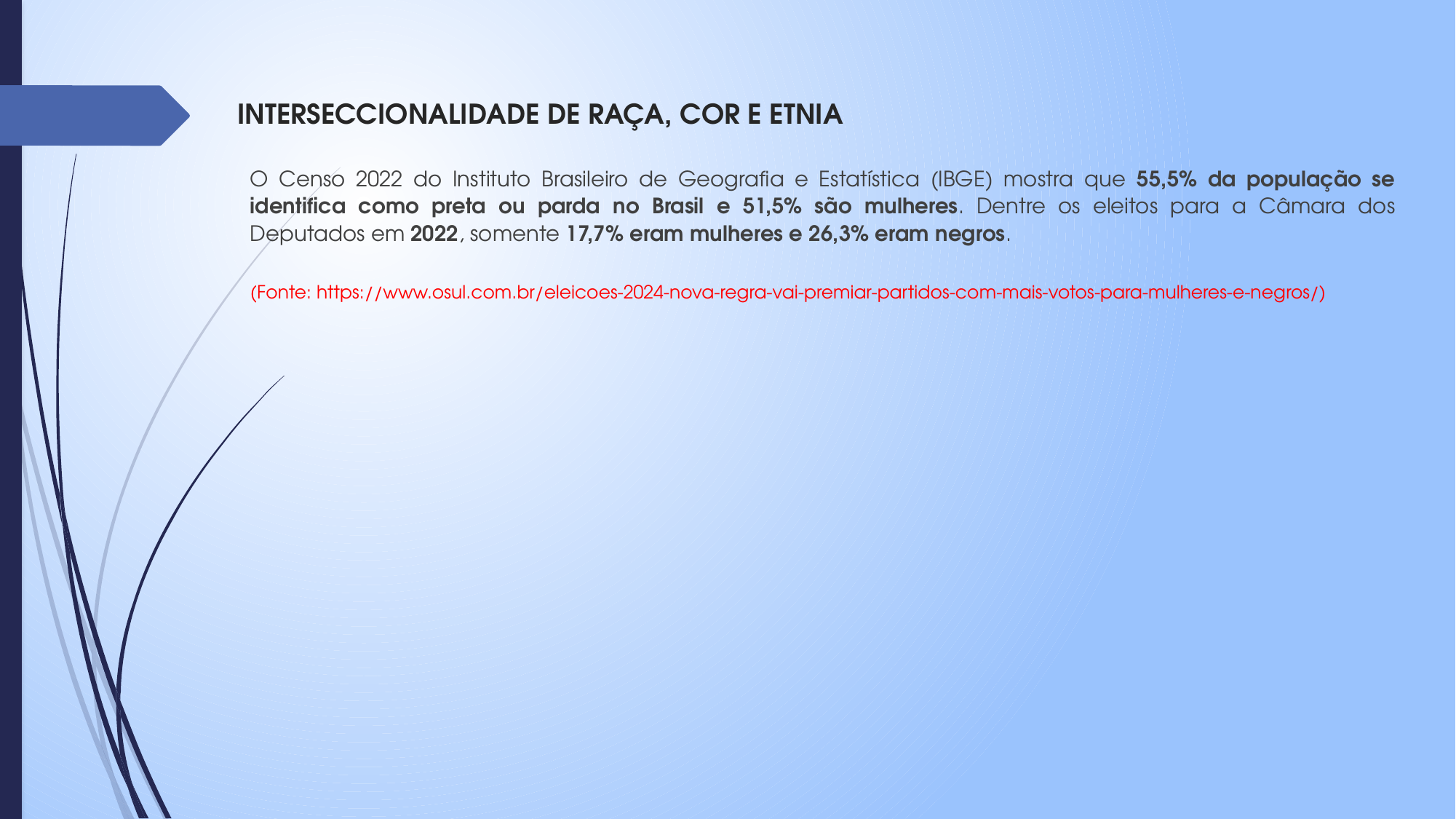

# INTERSECCIONALIDADE DE RAÇA, COR E ETNIA
O Censo 2022 do Instituto Brasileiro de Geografia e Estatística (IBGE) mostra que 55,5% da população se identifica como preta ou parda no Brasil e 51,5% são mulheres. Dentre os eleitos para a Câmara dos Deputados em 2022, somente 17,7% eram mulheres e 26,3% eram negros.
(Fonte: https://www.osul.com.br/eleicoes-2024-nova-regra-vai-premiar-partidos-com-mais-votos-para-mulheres-e-negros/)